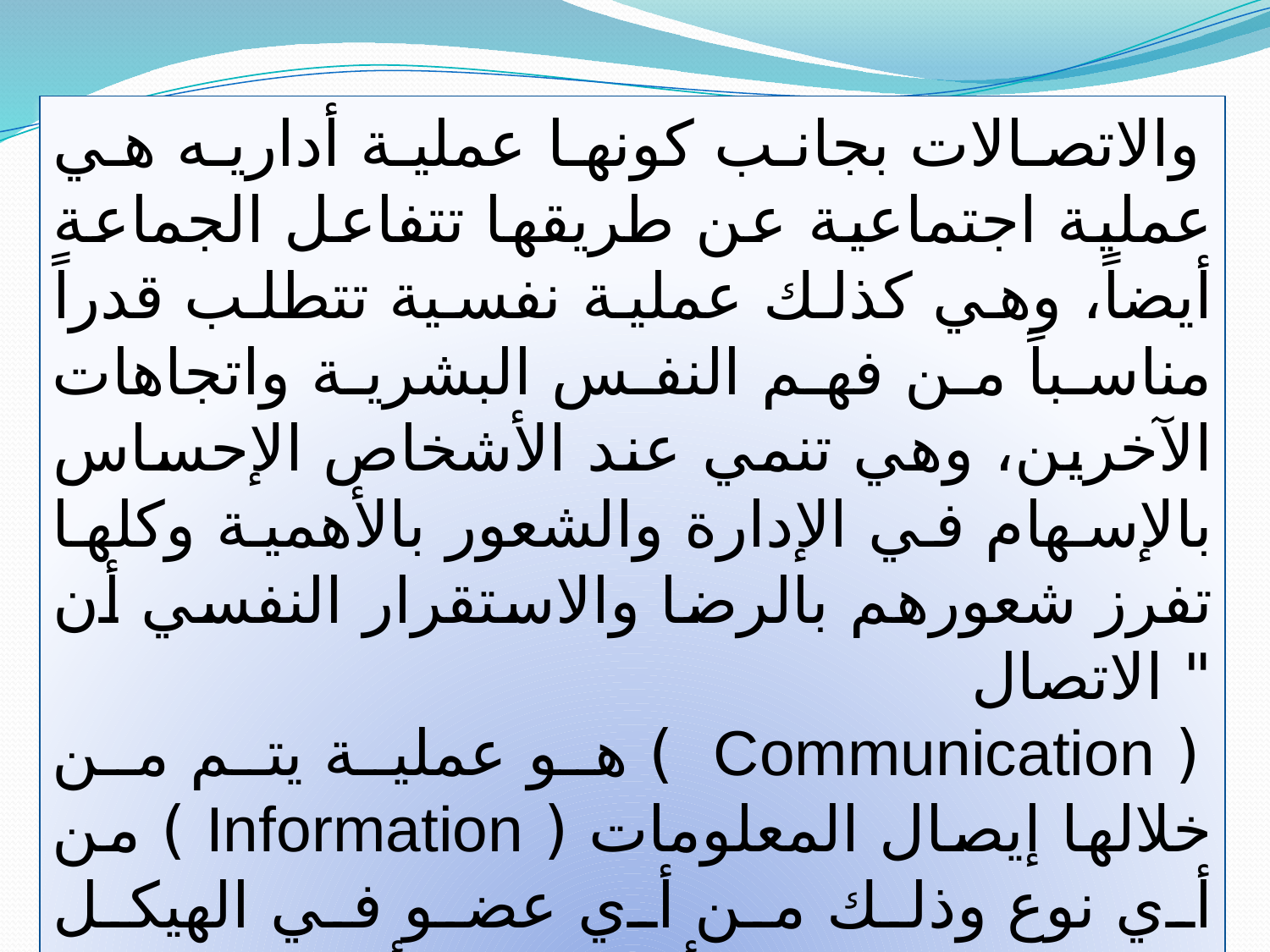

والاتصالات بجانب كونها عملية أداريه هي عملية اجتماعية عن طريقها تتفاعل الجماعة أيضاً، وهي كذلك عملية نفسية تتطلب قدراً مناسباً من فهم النفس البشرية واتجاهات الآخرين، وهي تنمي عند الأشخاص الإحساس بالإسهام في الإدارة والشعور بالأهمية وكلها تفرز شعورهم بالرضا والاستقرار النفسي أن " الاتصال
( Communication  ) هو عملية يتم من خلالها إيصال المعلومات ( Information ) من أي نوع وذلك من أي عضو في الهيكل التنظيمي إلى عضو أخر لغرض أحداث تغيير.